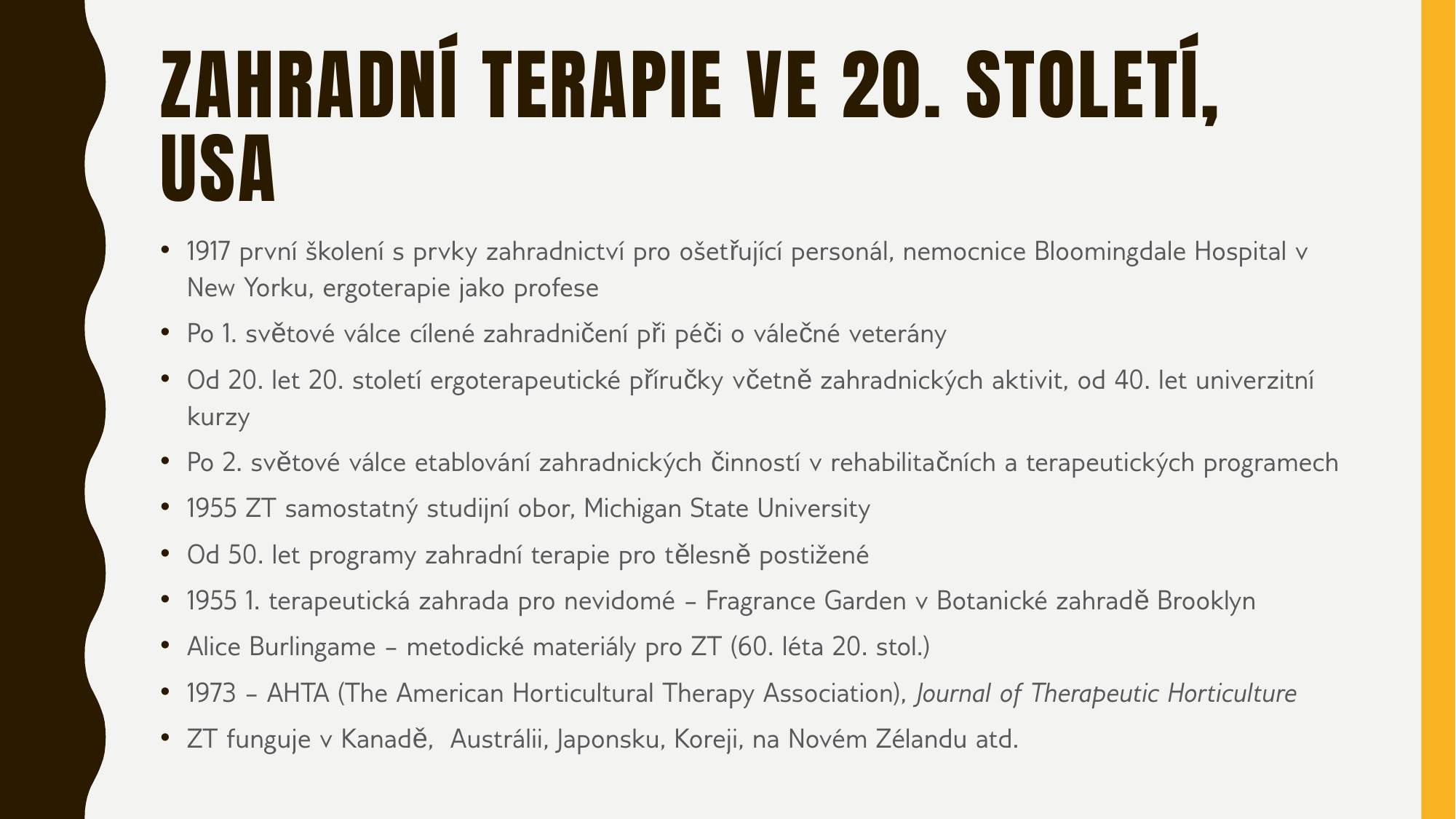

# Zahradní terapie ve 20. století, USA
1917 první školení s prvky zahradnictví pro ošetřující personál, nemocnice Bloomingdale Hospital v New Yorku, ergoterapie jako profese
Po 1. světové válce cílené zahradničení při péči o válečné veterány
Od 20. let 20. století ergoterapeutické příručky včetně zahradnických aktivit, od 40. let univerzitní kurzy
Po 2. světové válce etablování zahradnických činností v rehabilitačních a terapeutických programech
1955 ZT samostatný studijní obor, Michigan State University
Od 50. let programy zahradní terapie pro tělesně postižené
1955 1. terapeutická zahrada pro nevidomé – Fragrance Garden v Botanické zahradě Brooklyn
Alice Burlingame – metodické materiály pro ZT (60. léta 20. stol.)
1973 – AHTA (The American Horticultural Therapy Association), Journal of Therapeutic Horticulture
ZT funguje v Kanadě,  Austrálii, Japonsku, Koreji, na Novém Zélandu atd.